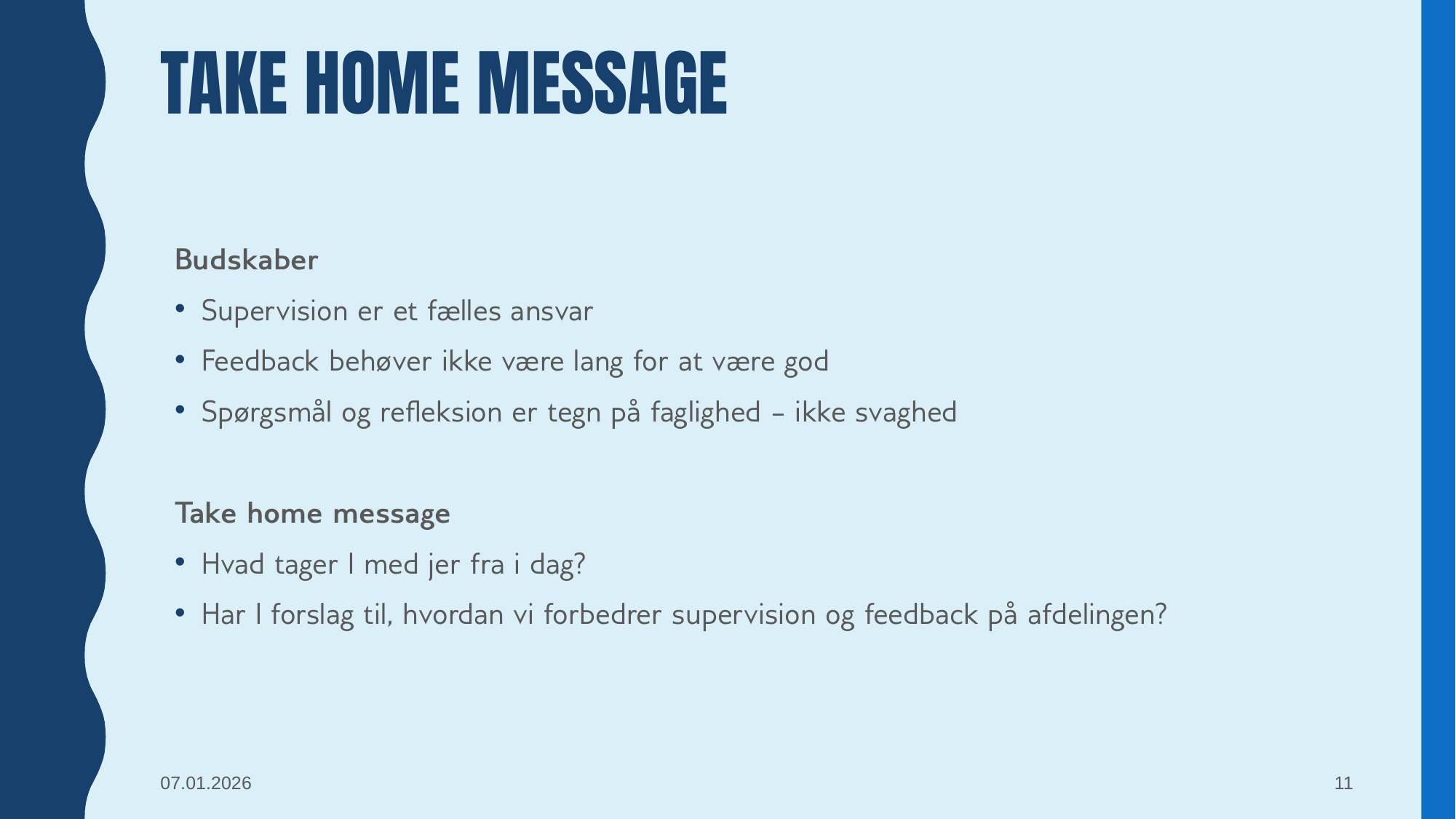

# TAKE HOME MESSAGE
Budskaber
Supervision er et fælles ansvar
Feedback behøver ikke være lang for at være god
Spørgsmål og refleksion er tegn på faglighed – ikke svaghed

Take home message
Hvad tager I med jer fra i dag?
Har I forslag til, hvordan vi forbedrer supervision og feedback på afdelingen?
07.01.2026
11